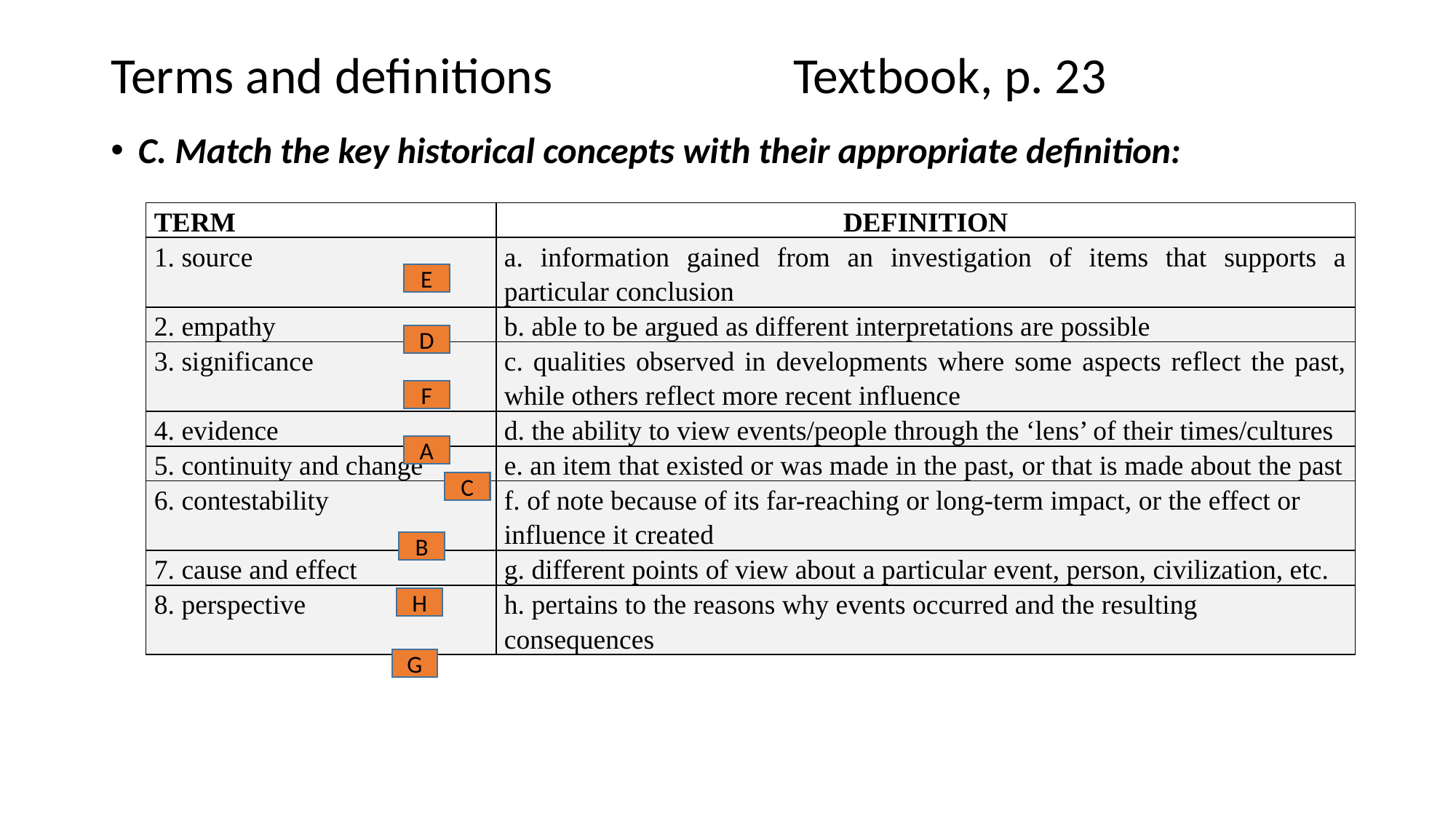

# Terms and definitions                     Textbook, p. 23
C. Match the key historical concepts with their appropriate definition:

| TERM | DEFINITION |
| --- | --- |
| 1. source | a. information gained from an investigation of items that supports a particular conclusion |
| 2. empathy | b. able to be argued as different interpretations are possible |
| 3. significance | c. qualities observed in developments where some aspects reflect the past, while others reflect more recent influence |
| 4. evidence | d. the ability to view events/people through the ‘lens’ of their times/cultures |
| 5. continuity and change | e. an item that existed or was made in the past, or that is made about the past |
| 6. contestability | f. of note because of its far-reaching or long-term impact, or the effect or influence it created |
| 7. cause and effect | g. different points of view about a particular event, person, civilization, etc. |
| 8. perspective | h. pertains to the reasons why events occurred and the resulting consequences |
E
D
F
A
C
B
H
G